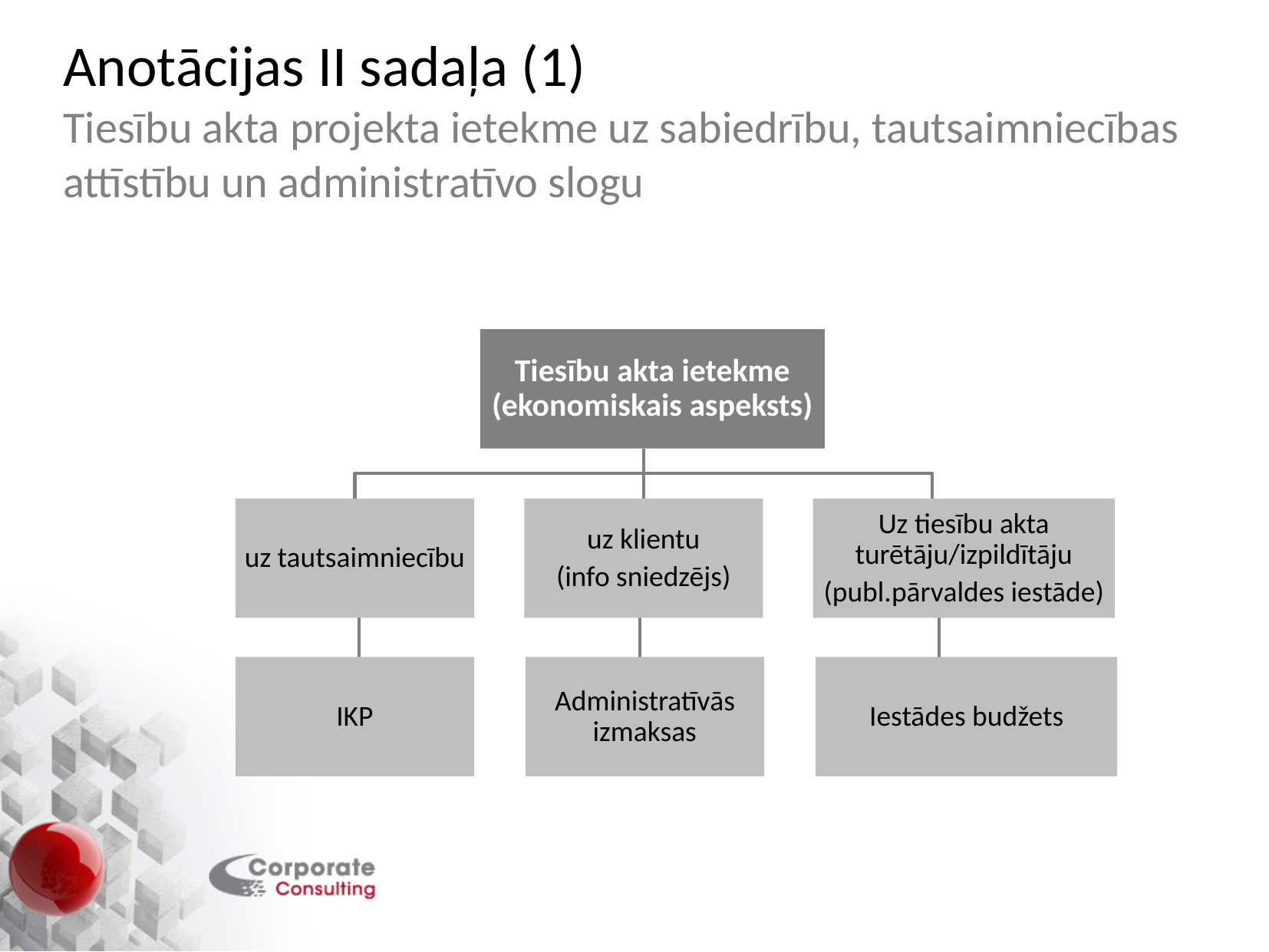

# Anotācijas II sadaļa (1) Tiesību akta projekta ietekme uz sabiedrību, tautsaimniecības attīstību un administratīvo slogu

Tiesību akta ietekme (ekonomiskais aspeksts)

uz tautsaimniecību
uz klientu
(info sniedzējs)
Uz tiesību akta turētāju/izpildītāju
(publ.pārvaldes iestāde)
Administratīvās izmaksas

IKP
Iestādes budžets